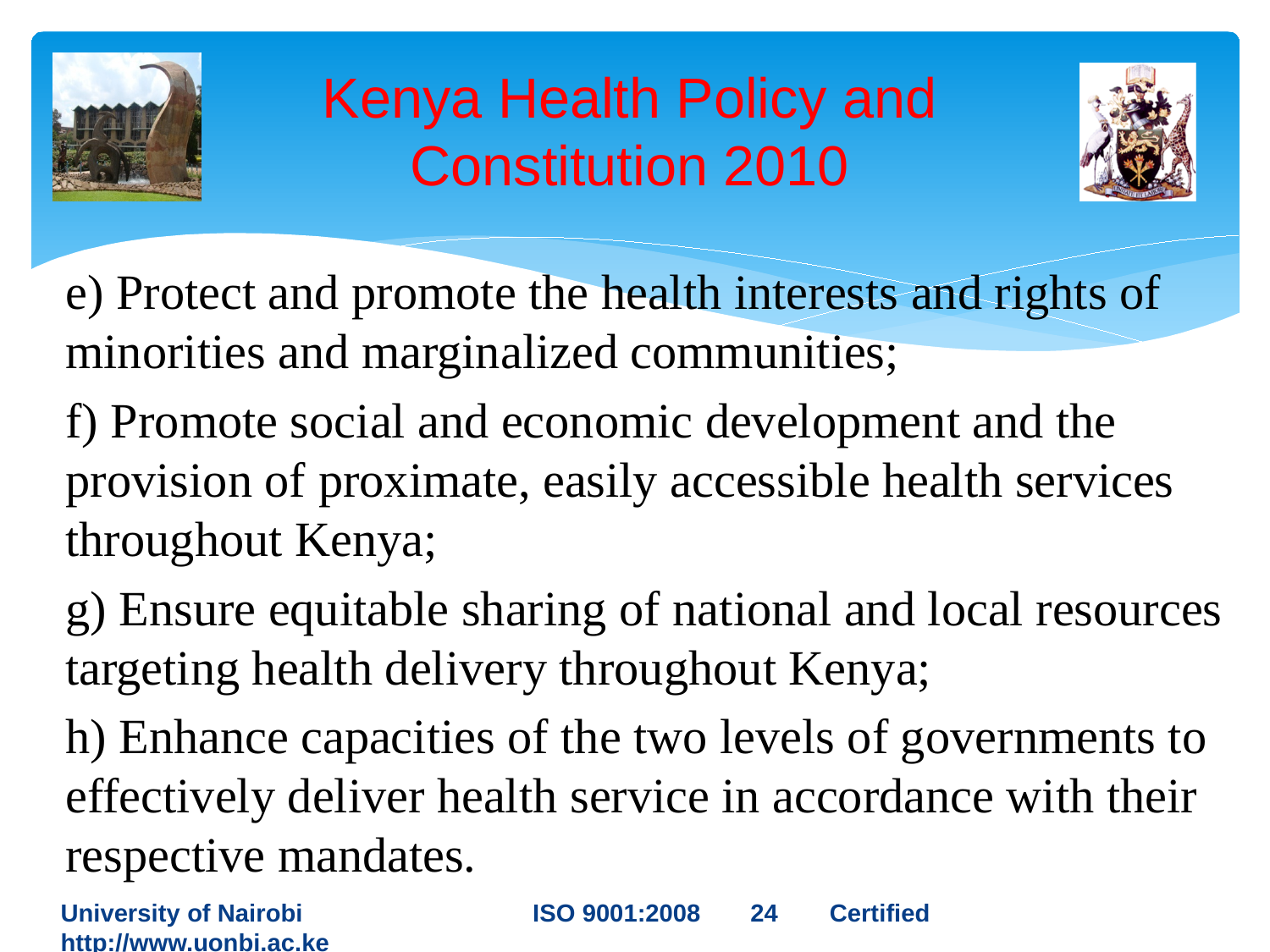

# Kenya Health Policy and Constitution 2010
e) Protect and promote the health interests and rights of minorities and marginalized communities;
f) Promote social and economic development and the provision of proximate, easily accessible health services throughout Kenya;
g) Ensure equitable sharing of national and local resources targeting health delivery throughout Kenya;
h) Enhance capacities of the two levels of governments to effectively deliver health service in accordance with their respective mandates.

University of Nairobi                                 ISO 9001:2008       24	 Certified 		http://www.uonbi.ac.ke